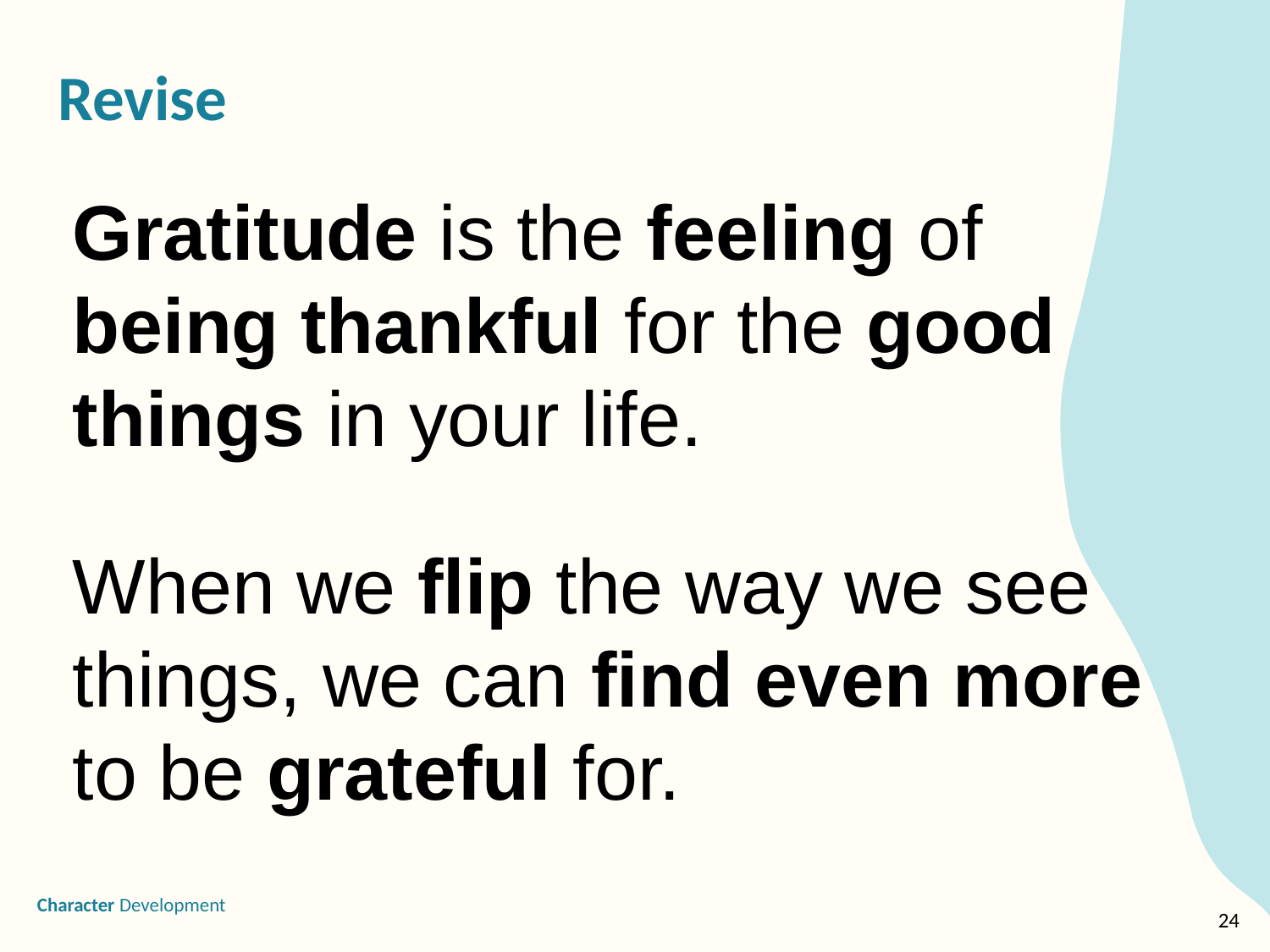

Gratitude is the feeling of being thankful for the good things in your life.

When we flip the way we see things, we can find even more to be grateful for.